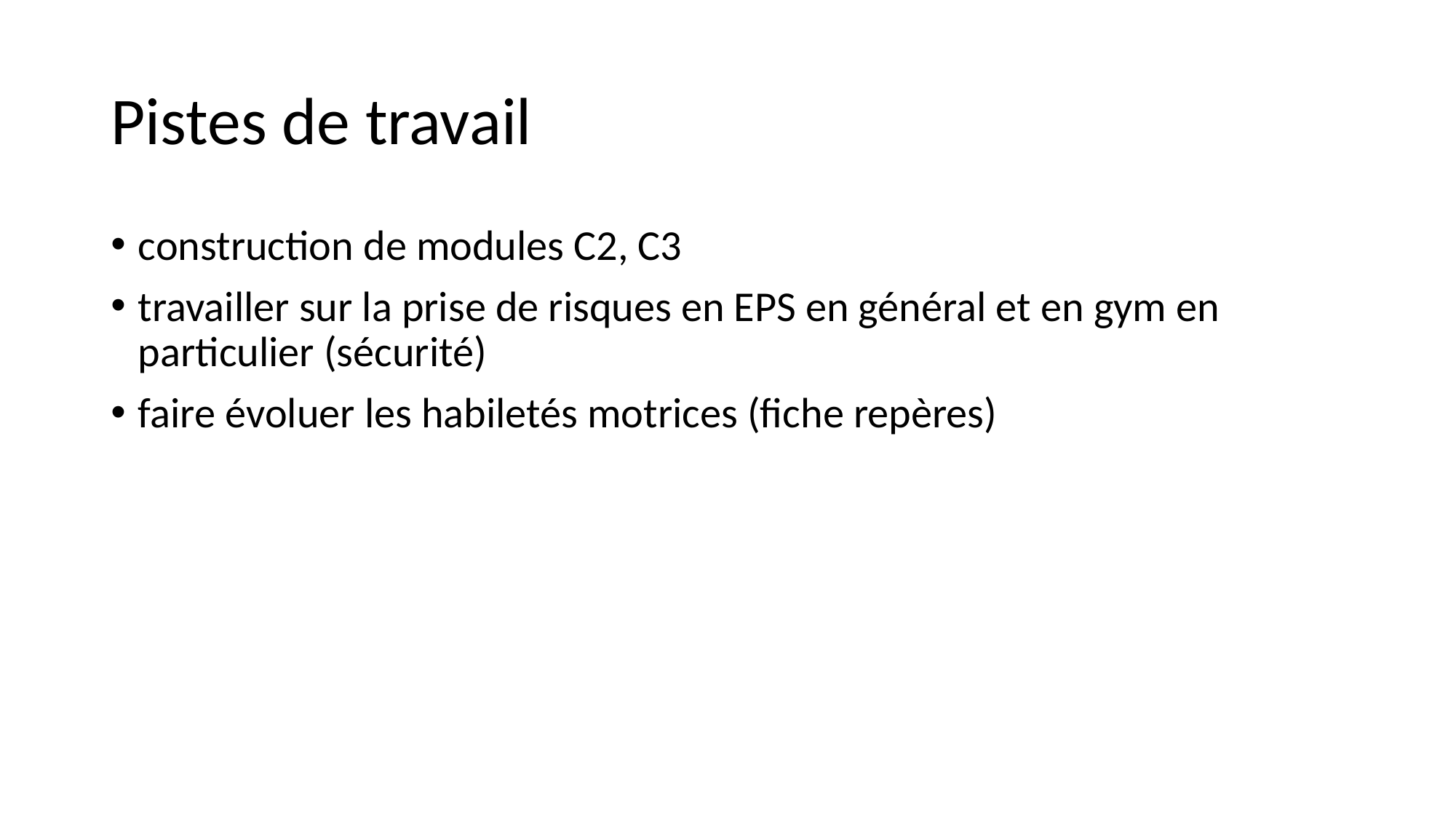

# Pistes de travail
construction de modules C2, C3
travailler sur la prise de risques en EPS en général et en gym en particulier (sécurité)
faire évoluer les habiletés motrices (fiche repères)